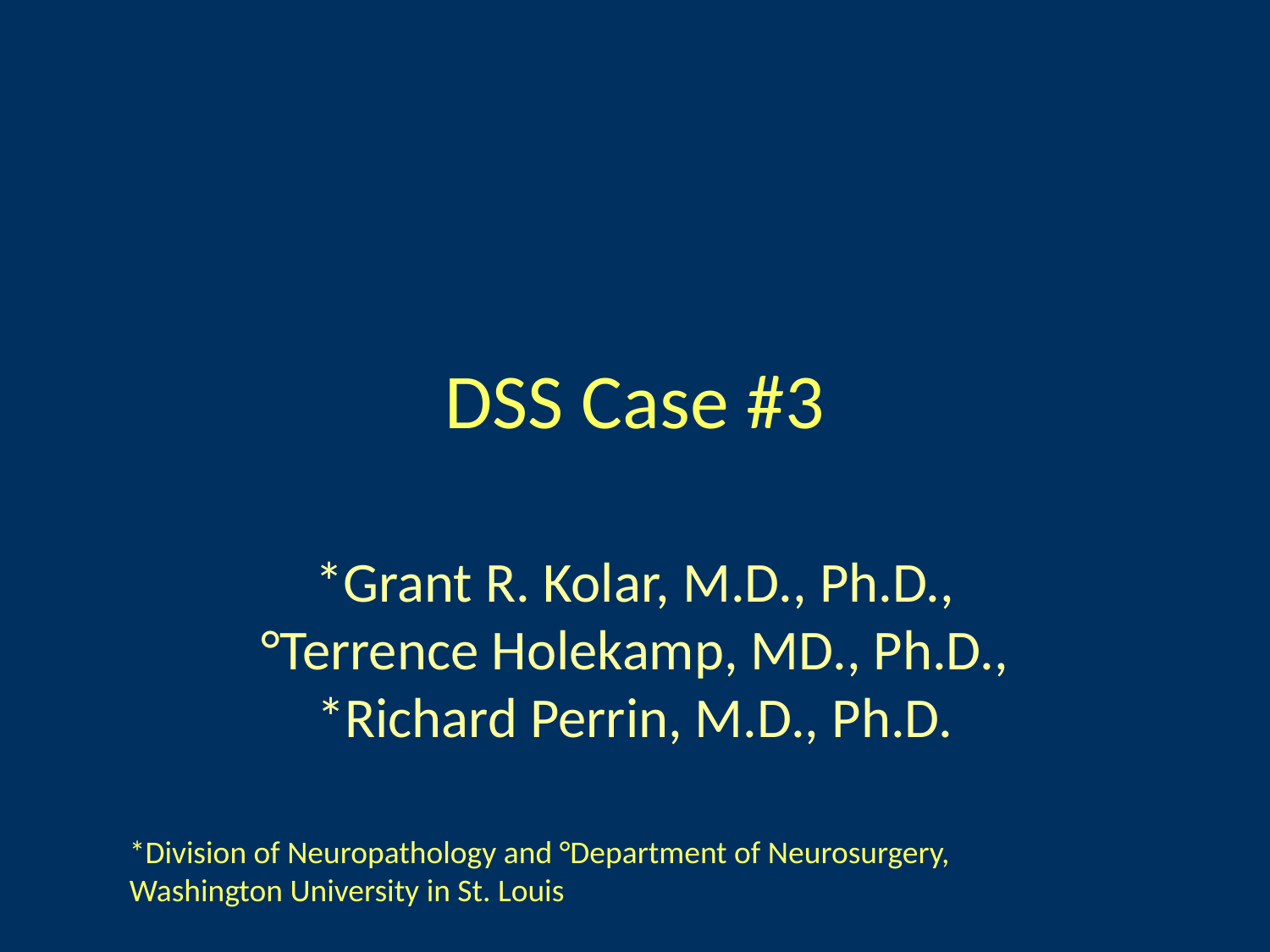

# DSS Case #3
*Grant R. Kolar, M.D., Ph.D., °Terrence Holekamp, MD., Ph.D., *Richard Perrin, M.D., Ph.D.
*Division of Neuropathology and °Department of Neurosurgery, Washington University in St. Louis